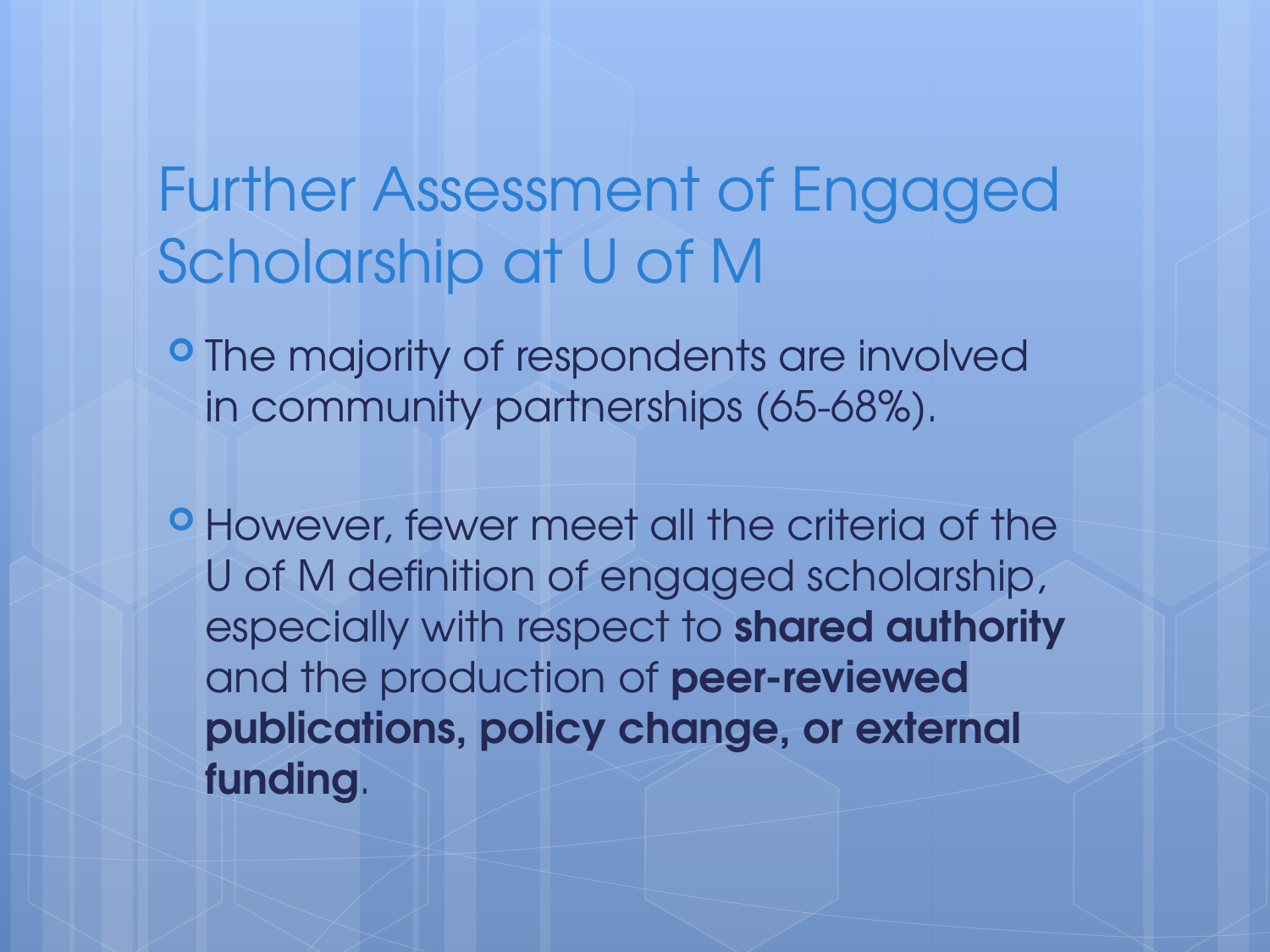

# Further Assessment of Engaged Scholarship at U of M
The majority of respondents are involved in community partnerships (65-68%).

However, fewer meet all the criteria of the U of M definition of engaged scholarship, especially with respect to shared authority and the production of peer-reviewed publications, policy change, or external funding.